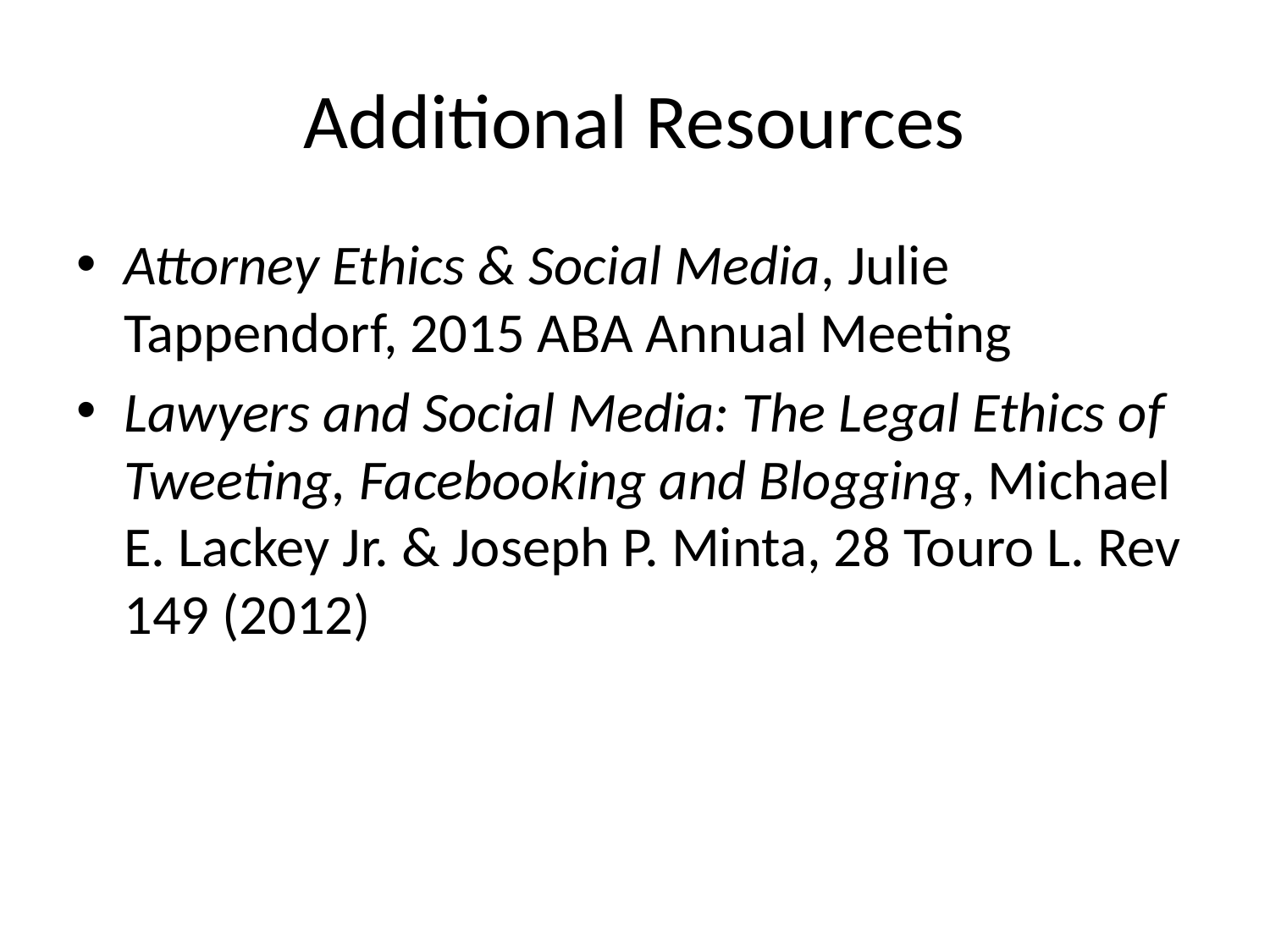

# Additional Resources
Attorney Ethics & Social Media, Julie Tappendorf, 2015 ABA Annual Meeting
Lawyers and Social Media: The Legal Ethics of Tweeting, Facebooking and Blogging, Michael E. Lackey Jr. & Joseph P. Minta, 28 Touro L. Rev 149 (2012)